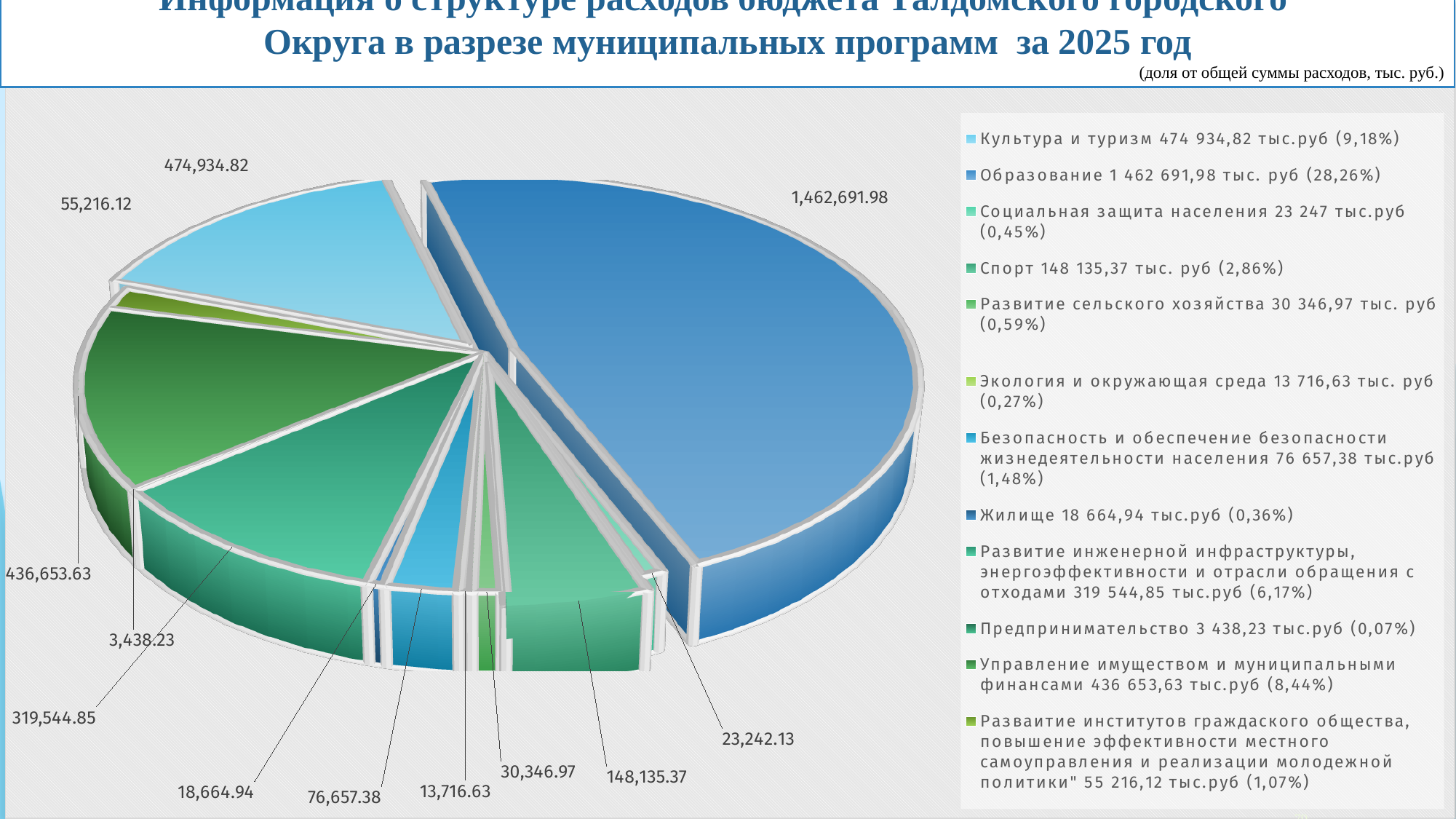

Информация о структуре расходов бюджета Талдомского городского
Округа в разрезе муниципальных программ  за 2025 год
                                                                                                                                                                                        (доля от общей суммы расходов, тыс. руб.)

[unsupported chart]

79